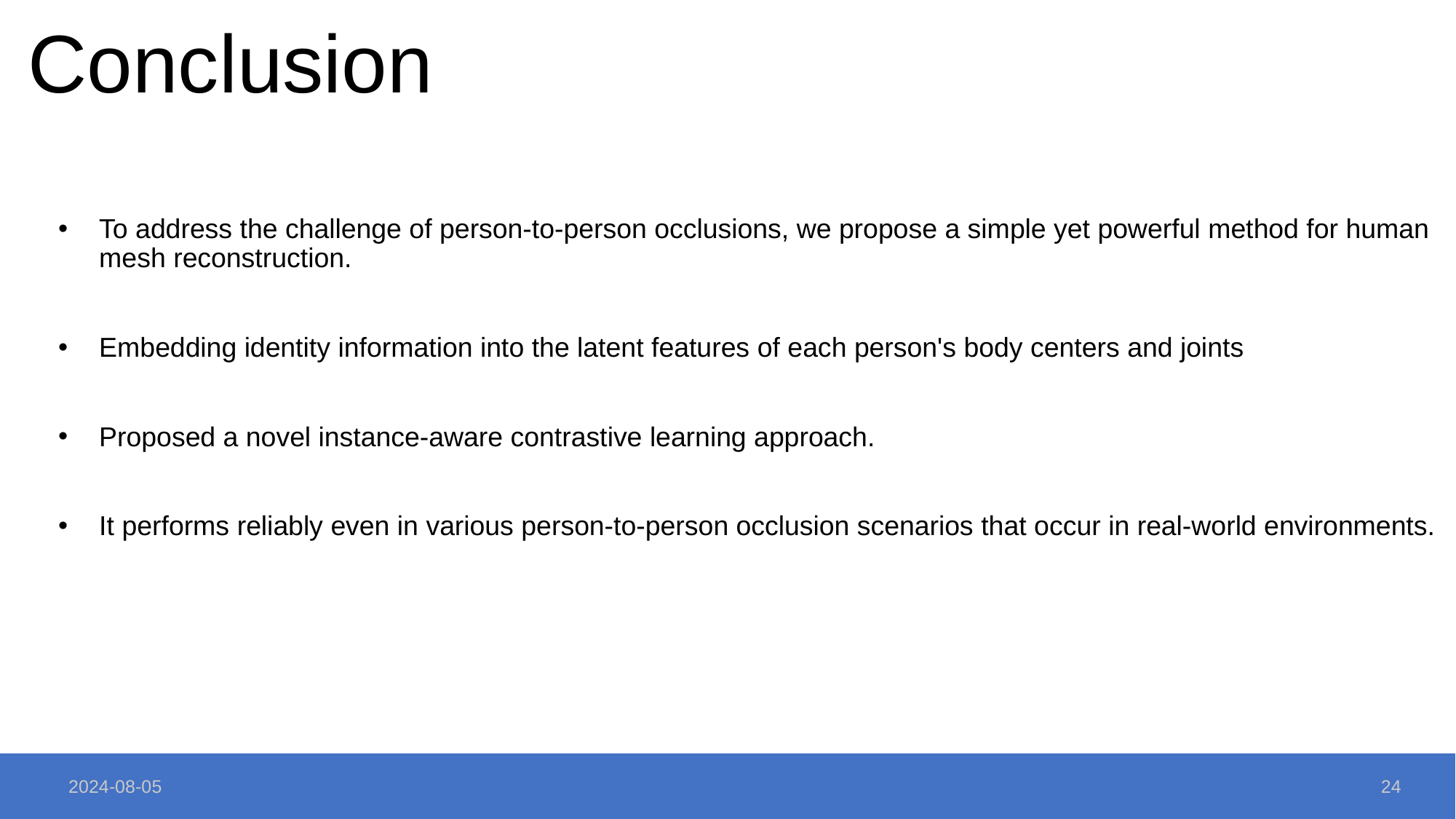

Conclusion
To address the challenge of person-to-person occlusions, we propose a simple yet powerful method for human mesh reconstruction.

Embedding identity information into the latent features of each person's body centers and joints

Proposed a novel instance-aware contrastive learning approach.

It performs reliably even in various person-to-person occlusion scenarios that occur in real-world environments.

2024-08-05
24